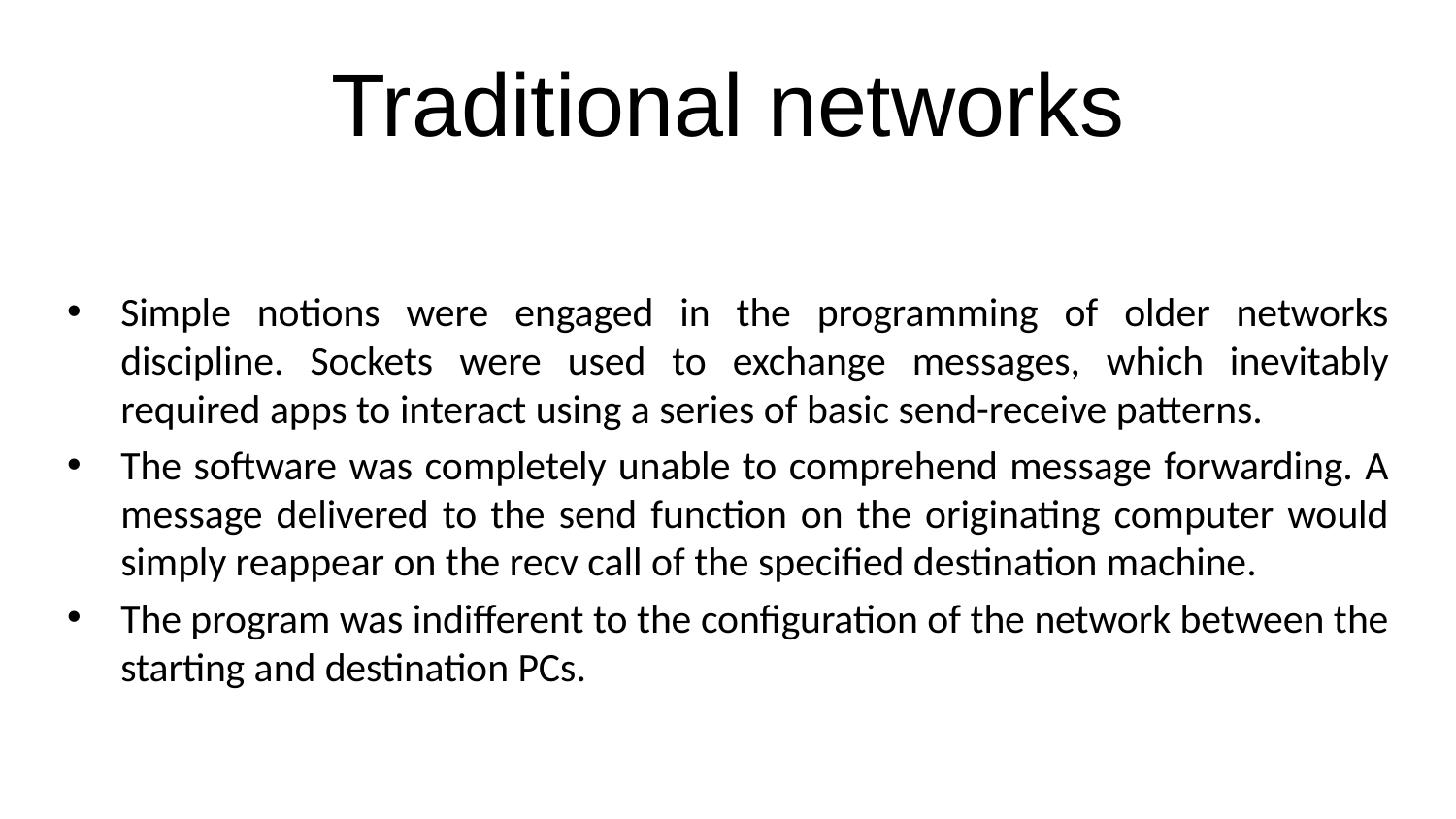

# Traditional networks
Simple notions were engaged in the programming of older networks discipline. Sockets were used to exchange messages, which inevitably required apps to interact using a series of basic send-receive patterns.
The software was completely unable to comprehend message forwarding. A message delivered to the send function on the originating computer would simply reappear on the recv call of the specified destination machine.
The program was indifferent to the configuration of the network between the starting and destination PCs.